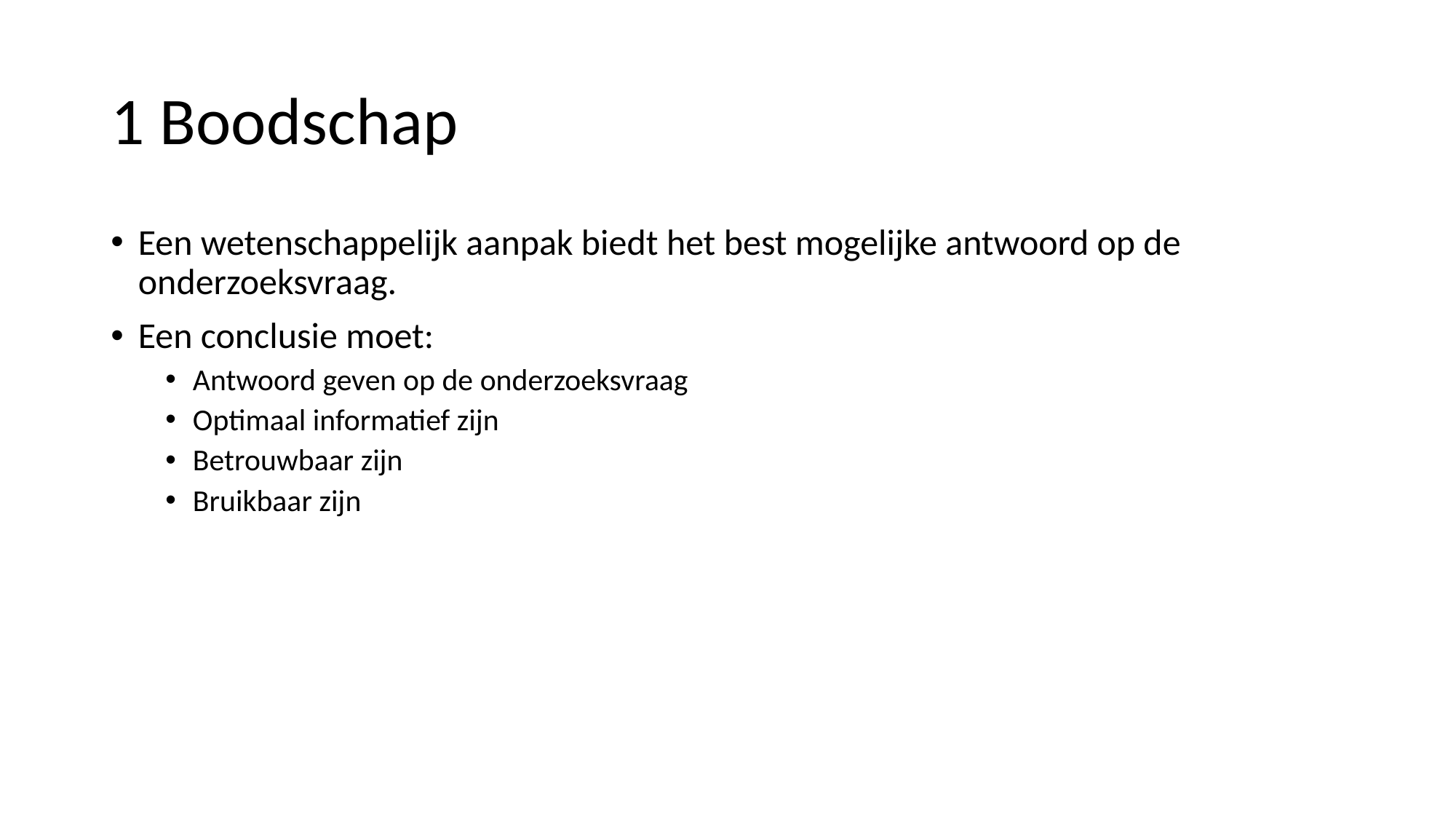

# 1 Boodschap
Een wetenschappelijk aanpak biedt het best mogelijke antwoord op de onderzoeksvraag.
Een conclusie moet:
Antwoord geven op de onderzoeksvraag
Optimaal informatief zijn
Betrouwbaar zijn
Bruikbaar zijn